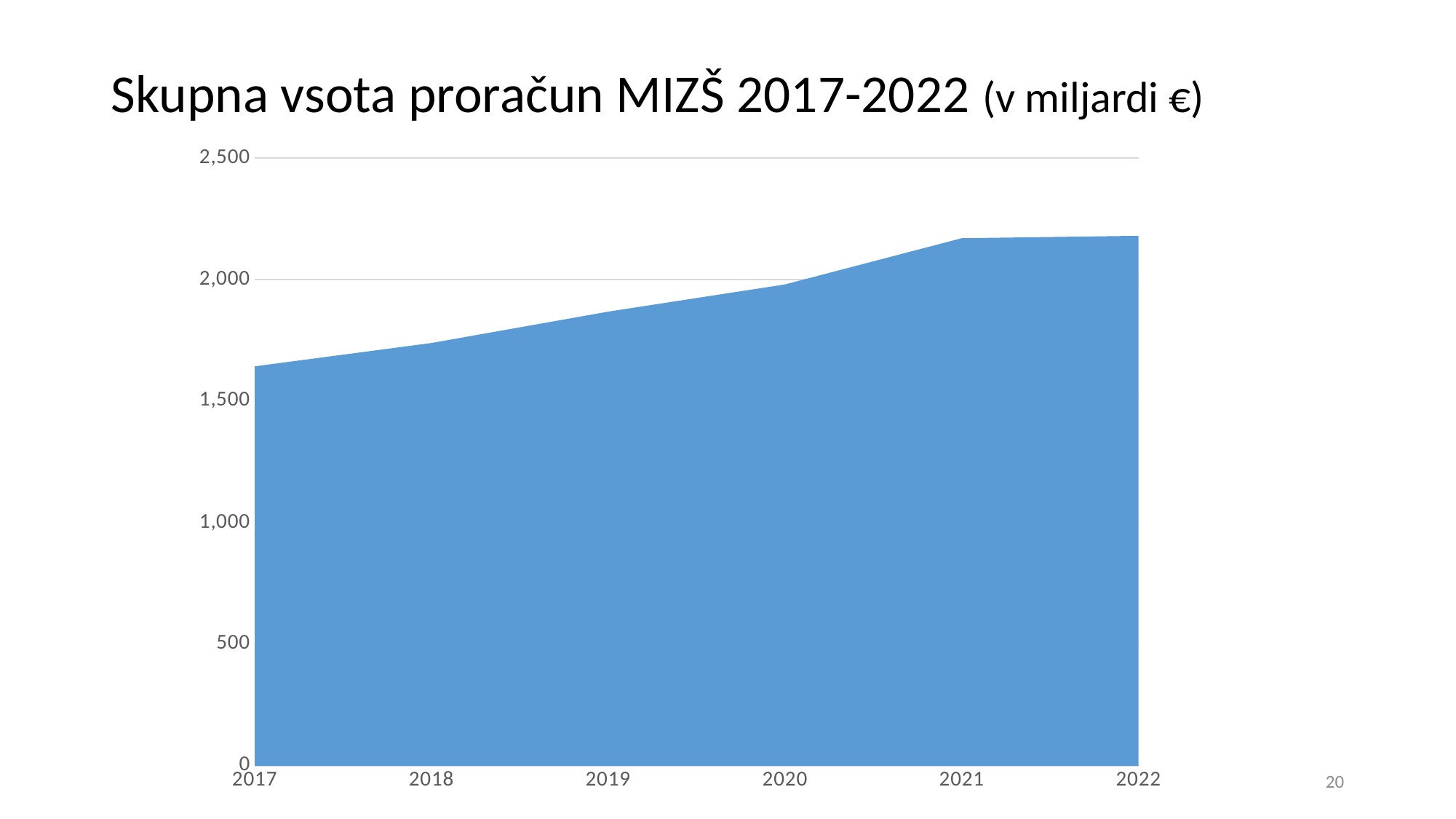

# Skupna vsota proračun MIZŠ 2017-2022 (v miljardi €)

### Chart

| Category |  |
|---|---|
| 2017 | 1643.0 |
| 2018 | 1739.0 |
| 2019 | 1868.0 |
| 2020 | 1980.0 |
| 2021 | 2170.0 |
| 2022 | 2180.0 |
20